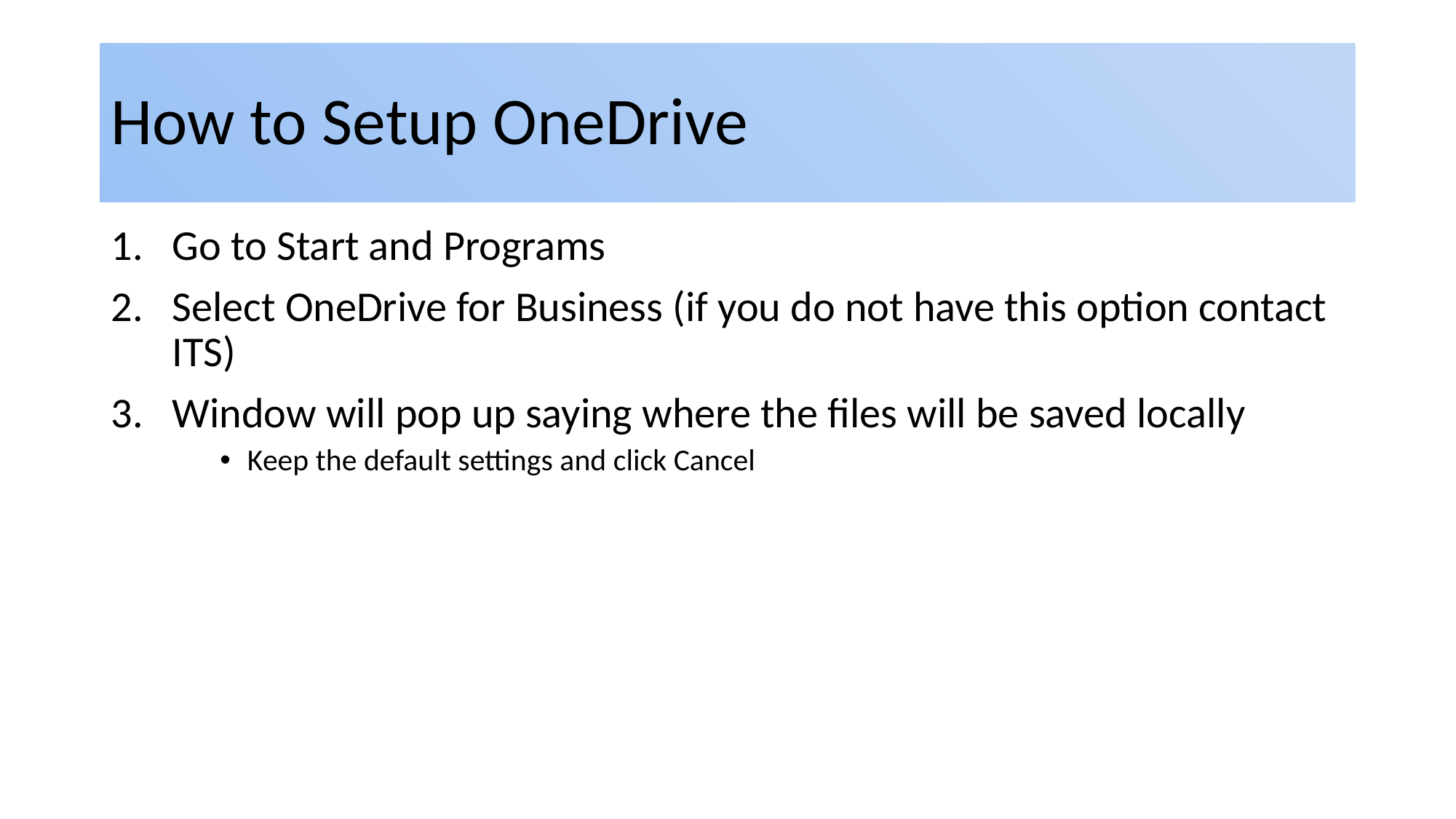

# How to Setup OneDrive
Go to Start and Programs
Select OneDrive for Business (if you do not have this option contact ITS)
Window will pop up saying where the files will be saved locally
Keep the default settings and click Cancel